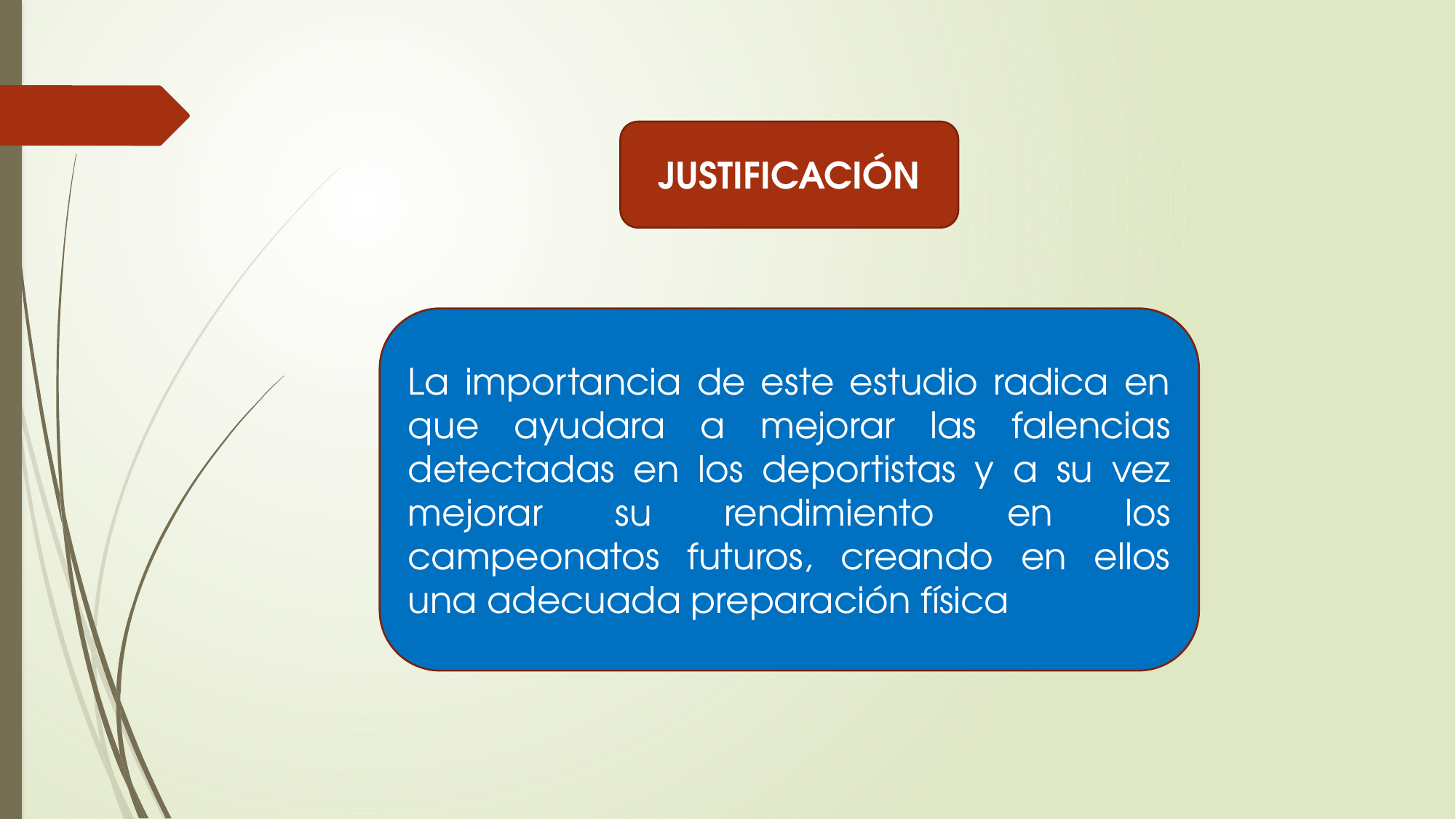

JUSTIFICACIÓN
La importancia de este estudio radica en que ayudara a mejorar las falencias detectadas en los deportistas y a su vez mejorar su rendimiento en los campeonatos futuros, creando en ellos una adecuada preparación física